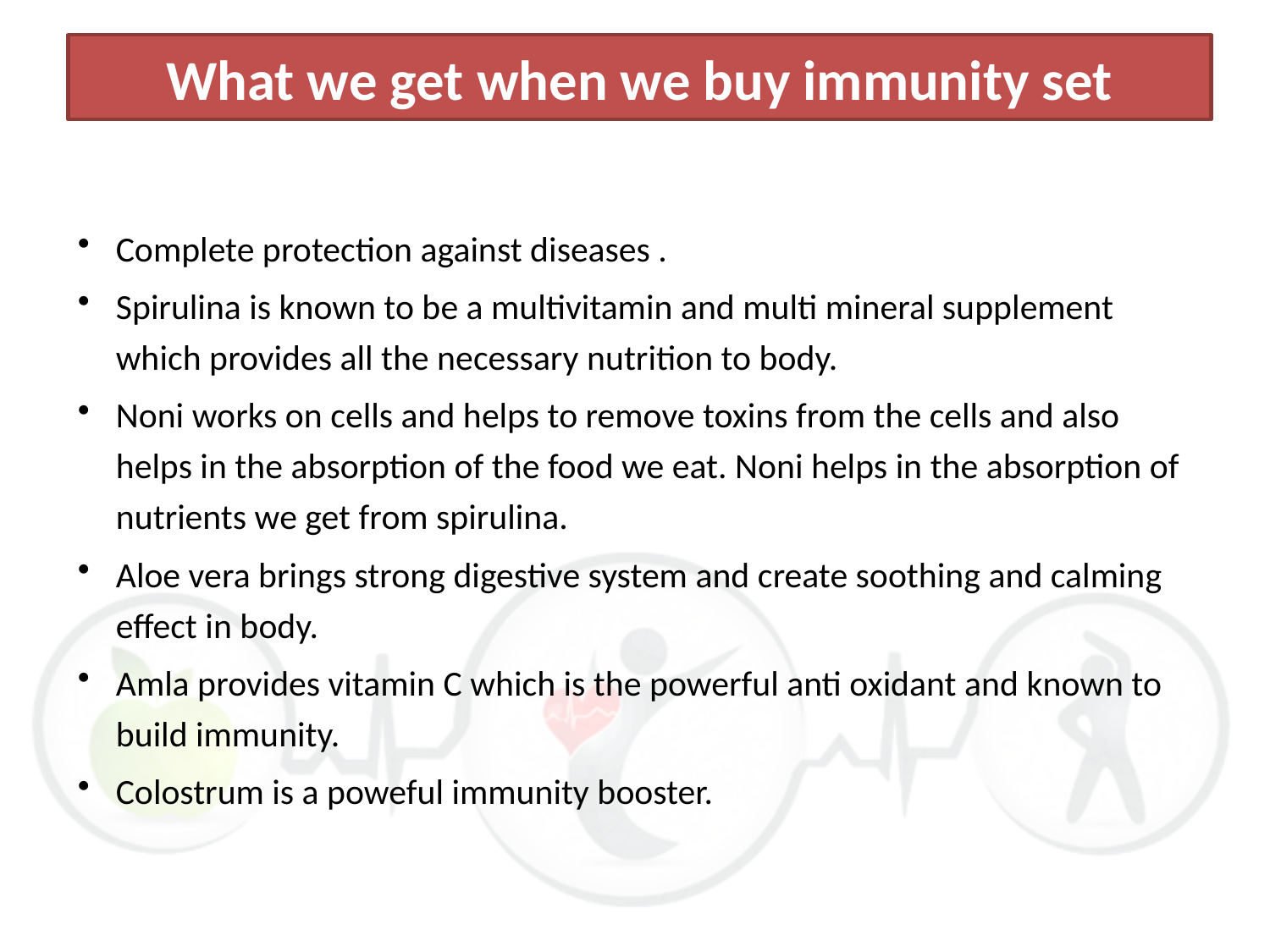

What we get when we buy immunity set
Complete protection against diseases .
Spirulina is known to be a multivitamin and multi mineral supplement which provides all the necessary nutrition to body.
Noni works on cells and helps to remove toxins from the cells and also helps in the absorption of the food we eat. Noni helps in the absorption of nutrients we get from spirulina.
Aloe vera brings strong digestive system and create soothing and calming effect in body.
Amla provides vitamin C which is the powerful anti oxidant and known to build immunity.
Colostrum is a poweful immunity booster.